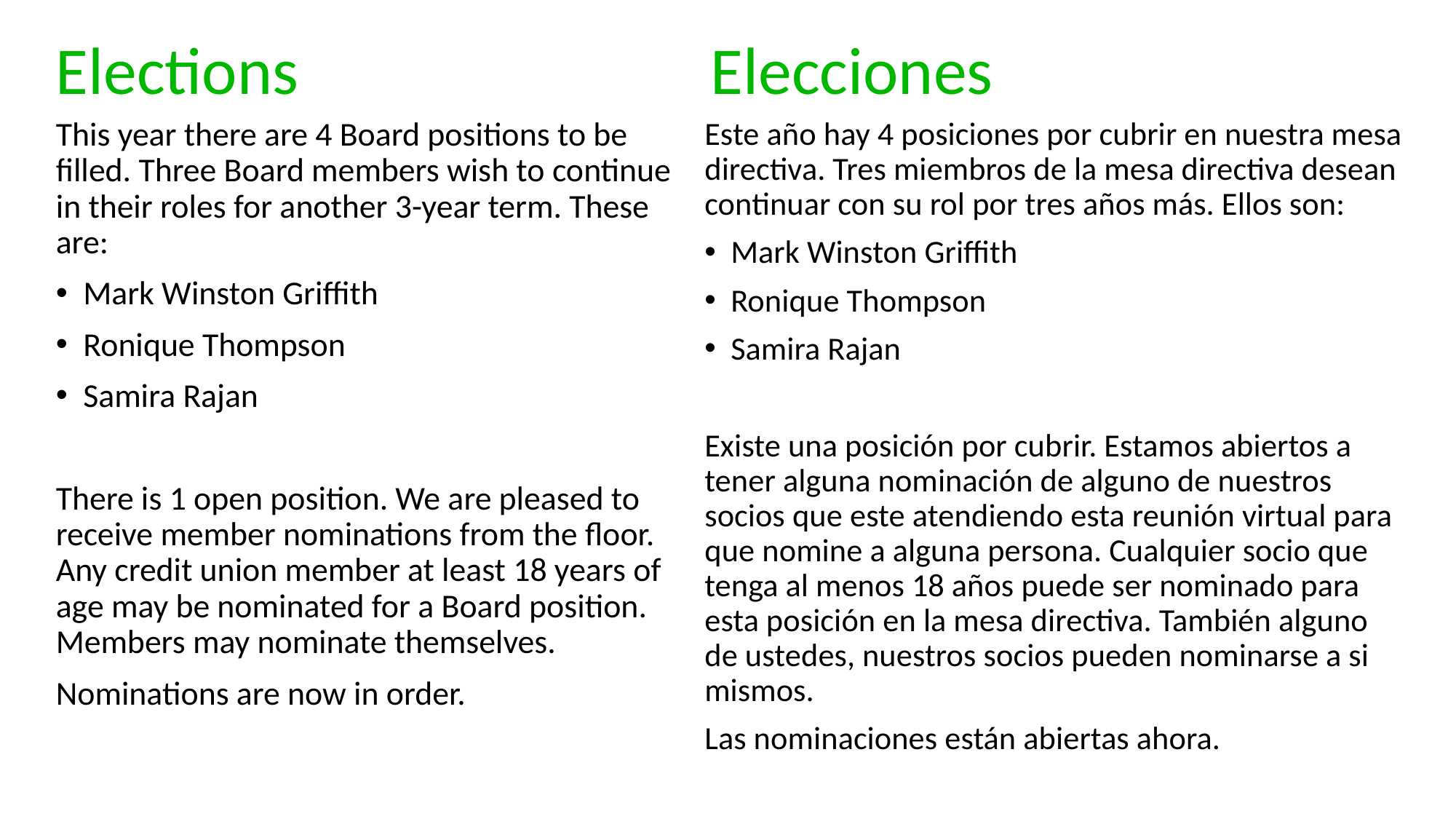

# Elections 			 	Elecciones
Este año hay 4 posiciones por cubrir en nuestra mesa directiva. Tres miembros de la mesa directiva desean continuar con su rol por tres años más. Ellos son:
Mark Winston Griffith
Ronique Thompson
Samira Rajan

Existe una posición por cubrir. Estamos abiertos a tener alguna nominación de alguno de nuestros socios que este atendiendo esta reunión virtual para que nomine a alguna persona. Cualquier socio que tenga al menos 18 años puede ser nominado para esta posición en la mesa directiva. También alguno de ustedes, nuestros socios pueden nominarse a si mismos.
Las nominaciones están abiertas ahora.
This year there are 4 Board positions to be filled. Three Board members wish to continue in their roles for another 3-year term. These are:
Mark Winston Griffith
Ronique Thompson
Samira Rajan

There is 1 open position. We are pleased to receive member nominations from the floor. Any credit union member at least 18 years of age may be nominated for a Board position. Members may nominate themselves.
Nominations are now in order.